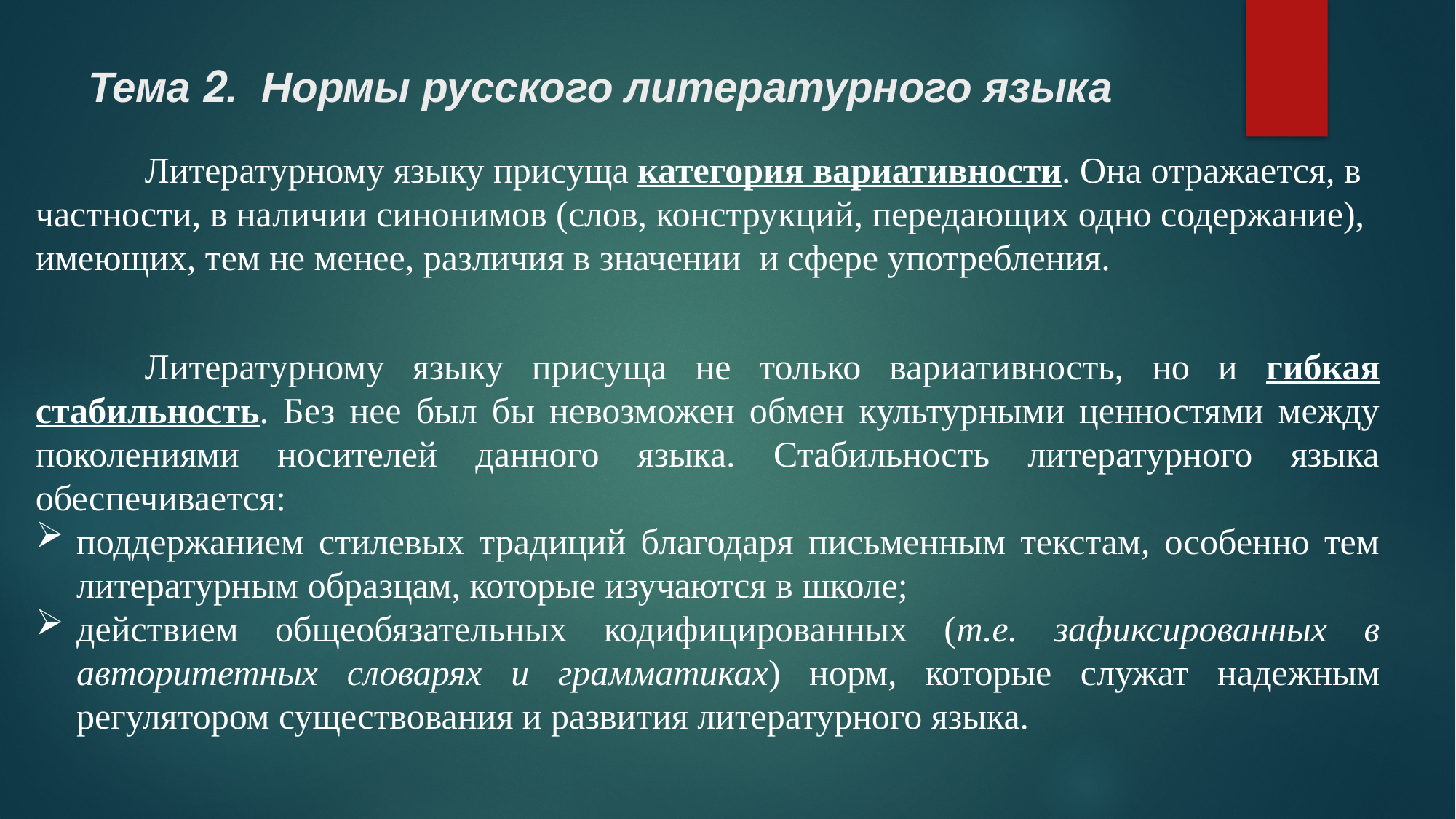

# Тема 2.  Нормы русского литературного языка

	Литературному языку присуща категория вариативности. Она отражается, в частности, в наличии синонимов (слов, конструкций, передающих одно содержание), имеющих, тем не менее, различия в значении  и сфере употребления.

	Литературному языку присуща не только вариативность, но и гибкая стабильность. Без нее был бы невозможен обмен культурными ценностями между поколениями носителей данного языка. Стабильность литературного языка обеспечивается:
поддержанием стилевых традиций благодаря письменным текстам, особенно тем литературным образцам, которые изучаются в школе;
действием общеобязательных кодифицированных (т.е. зафиксированных в авторитетных словарях и грамматиках) норм, которые служат надежным регулятором существования и развития литературного языка.